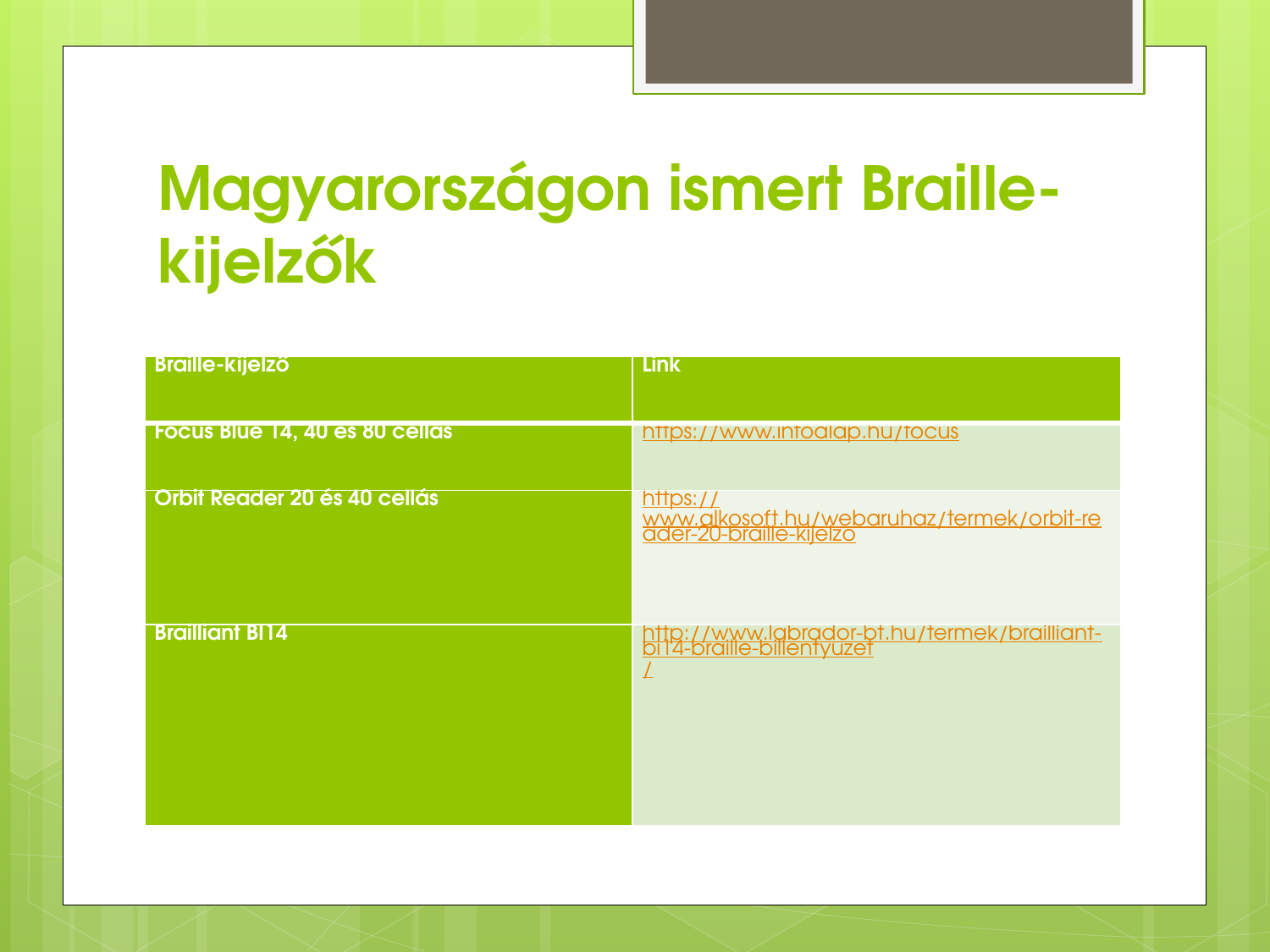

# Magyarországon ismert Braille-kijelzők
| Braille-kijelző | Link |
| --- | --- |
| Focus Blue 14, 40 és 80 cellás | https://www.infoalap.hu/focus |
| Orbit Reader 20 és 40 cellás | https://www.alkosoft.hu/webaruhaz/termek/orbit-reader-20-braille-kijelzo |
| Brailliant BI14 | http://www.labrador-bt.hu/termek/brailliant-bi14-braille-billentyuzet/ |